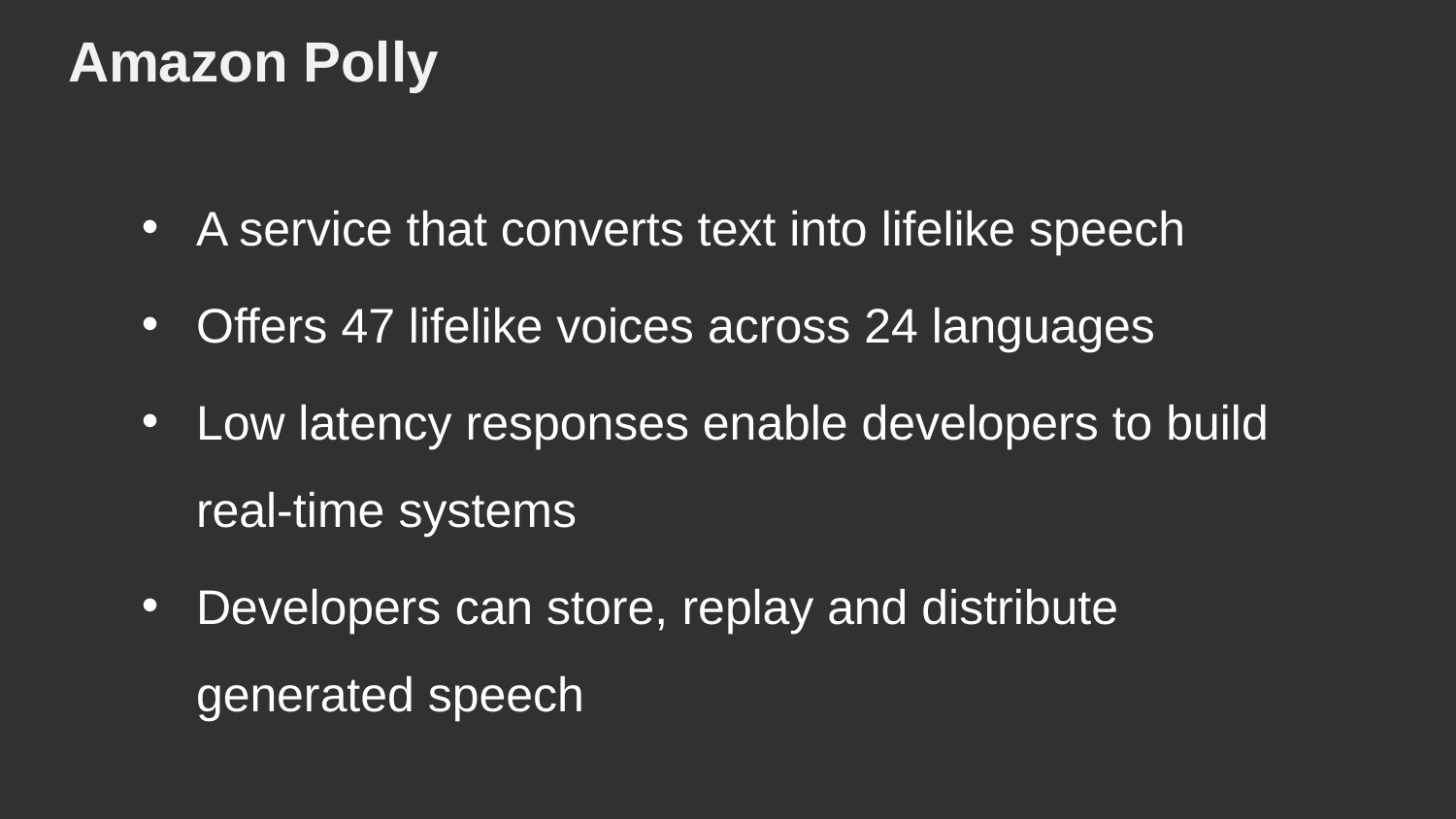

# Amazon Polly
A service that converts text into lifelike speech
Offers 47 lifelike voices across 24 languages
Low latency responses enable developers to build real-time systems
Developers can store, replay and distribute generated speech